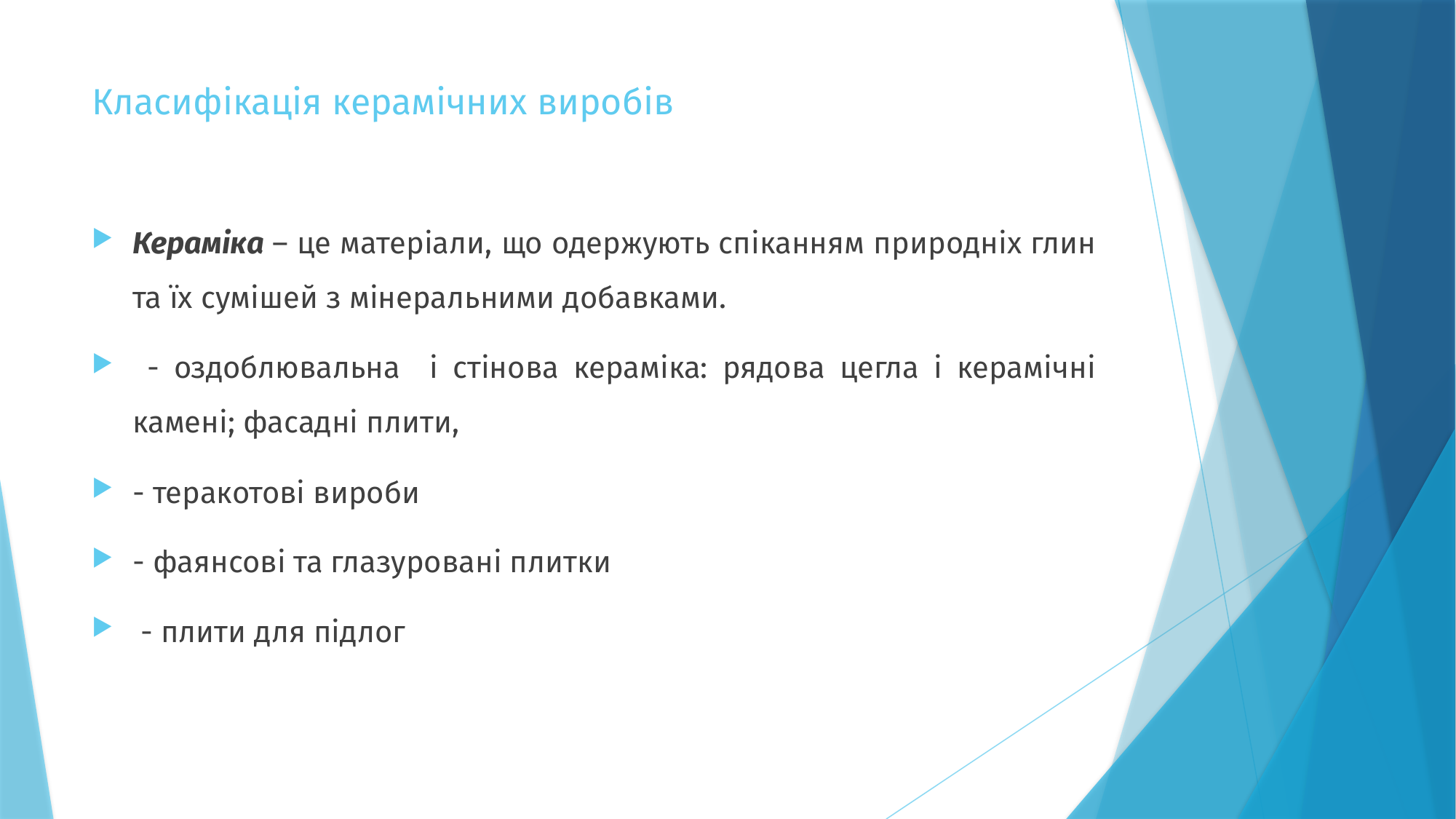

# Класифікація керамічних виробів

Кераміка – це матеріали, що одержують спіканням природніх глин та їх сумішей з мінеральними добавками.
 - оздоблювальна  і стінова кераміка: рядова цегла і керамічні камені; фасадні плити,
- теракотові вироби
- фаянсові та глазуровані плитки
 - плити для підлог